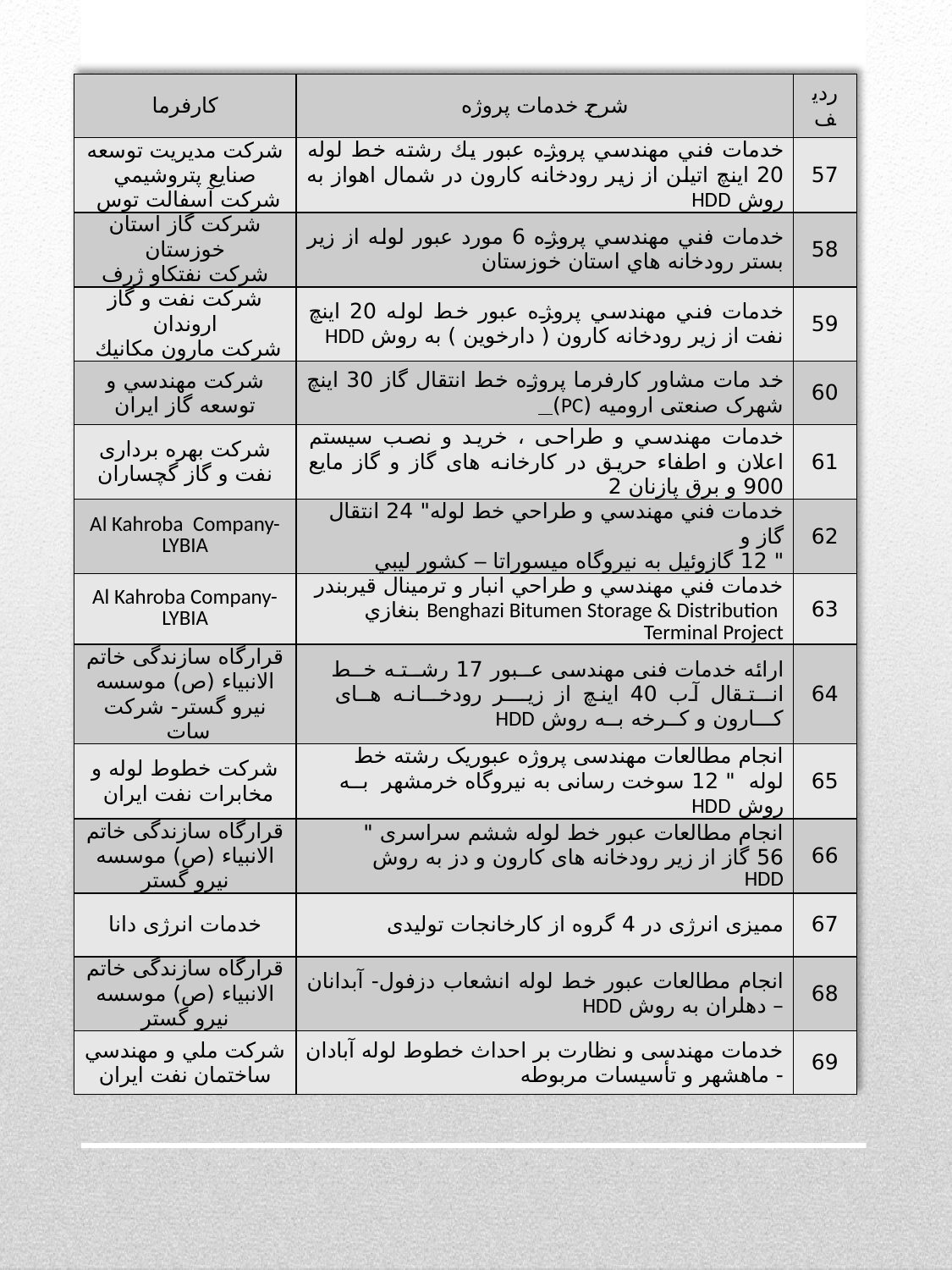

| کارفرما | شرح خدمات پروژه | رديف |
| --- | --- | --- |
| شركت مديريت توسعه صنايع پتروشيمي شركت آسفالت توس | خدمات فني مهندسي پرو‍‍ژه عبور يك رشته خط لوله 20 اينچ اتيلن از زير رودخانه كارون در شمال اهواز به روش HDD | 57 |
| شركت گاز استان خوزستان شركت نفتكاو ژرف | خدمات فني مهندسي پرو‍‍ژه 6 مورد عبور لوله از زير بستر رودخانه هاي استان خوزستان | 58 |
| شركت نفت و گاز اروندان شركت مارون مكانيك | خدمات فني مهندسي پرو‍‍ژه عبور خط لوله 20 اينچ نفت از زير رودخانه كارون ( دارخوين ) به روش HDD | 59 |
| شركت مهندسي و توسعه گاز ايران | خد مات مشاور كارفرما پروژه خط انتقال گاز 30 اینچ شهرک صنعتی ارومیه (PC) | 60 |
| شرکت بهره برداری نفت و گاز گچساران | خدمات مهندسي و طراحی ، خرید و نصب سیستم اعلان و اطفاء حریق در کارخانه های گاز و گاز مایع 900 و برق پازنان 2 | 61 |
| Al Kahroba Company-LYBIA | خدمات فني مهندسي و طراحي خط لوله" 24 انتقال گاز و " 12 گازوئيل به نيروگاه ميسوراتا – كشور ليبي | 62 |
| Al Kahroba Company-LYBIA | خدمات فني مهندسي و طراحي انبار و ترمينال قيربندر بنغازي Benghazi Bitumen Storage & Distribution Terminal Project | 63 |
| قرارگاه سازندگی خاتم الانبیاء (ص) موسسه نیرو گستر- شرکت سات | ارائه خدمات فنی مهندسی عــبور 17 رشــتـه خــط انــتـقال آب 40 اینچ از زیـــر رودخــانـه هــای کـــارون و کــرخه بــه روش HDD | 64 |
| شرکت خطوط لوله و مخابرات نفت ایران | انجام مطالعات مهندسی پروژه عبوریک رشته خط لوله " 12 سوخت رسانی به نیروگاه خرمشهر بــه روش HDD | 65 |
| قرارگاه سازندگی خاتم الانبیاء (ص) موسسه نیرو گستر | انجام مطالعات عبور خط لوله ششم سراسری " 56 گاز از زیر رودخانه های کارون و دز به روش HDD | 66 |
| خدمات انرژی دانا | ممیزی انرژی در 4 گروه از کارخانجات تولیدی | 67 |
| قرارگاه سازندگی خاتم الانبیاء (ص) موسسه نیرو گستر | انجام مطالعات عبور خط لوله انشعاب دزفول- آبدانان – دهلران به روش HDD | 68 |
| شركت ملي و مهندسي ساختمان نفت ايران | خدمات مهندسی و نظارت بر احداث خطوط لوله آبادان - ماهشهر و تأسیسات مربوطه | 69 |